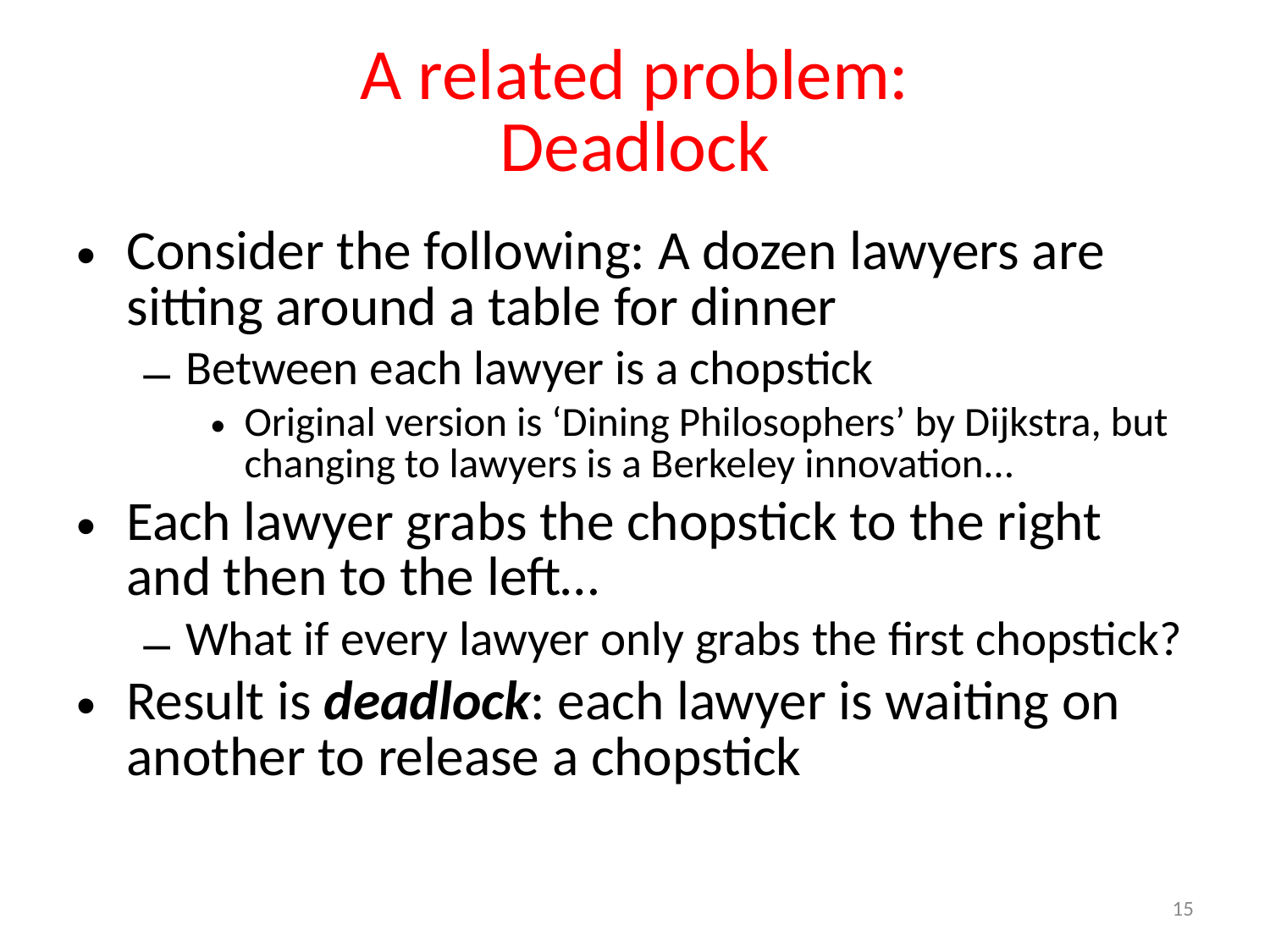

# A related problem: Deadlock
Consider the following: A dozen lawyers are sitting around a table for dinner
Between each lawyer is a chopstick
Original version is ‘Dining Philosophers’ by Dijkstra, but changing to lawyers is a Berkeley innovation…
Each lawyer grabs the chopstick to the right and then to the left…
What if every lawyer only grabs the first chopstick?
Result is deadlock: each lawyer is waiting on another to release a chopstick
15